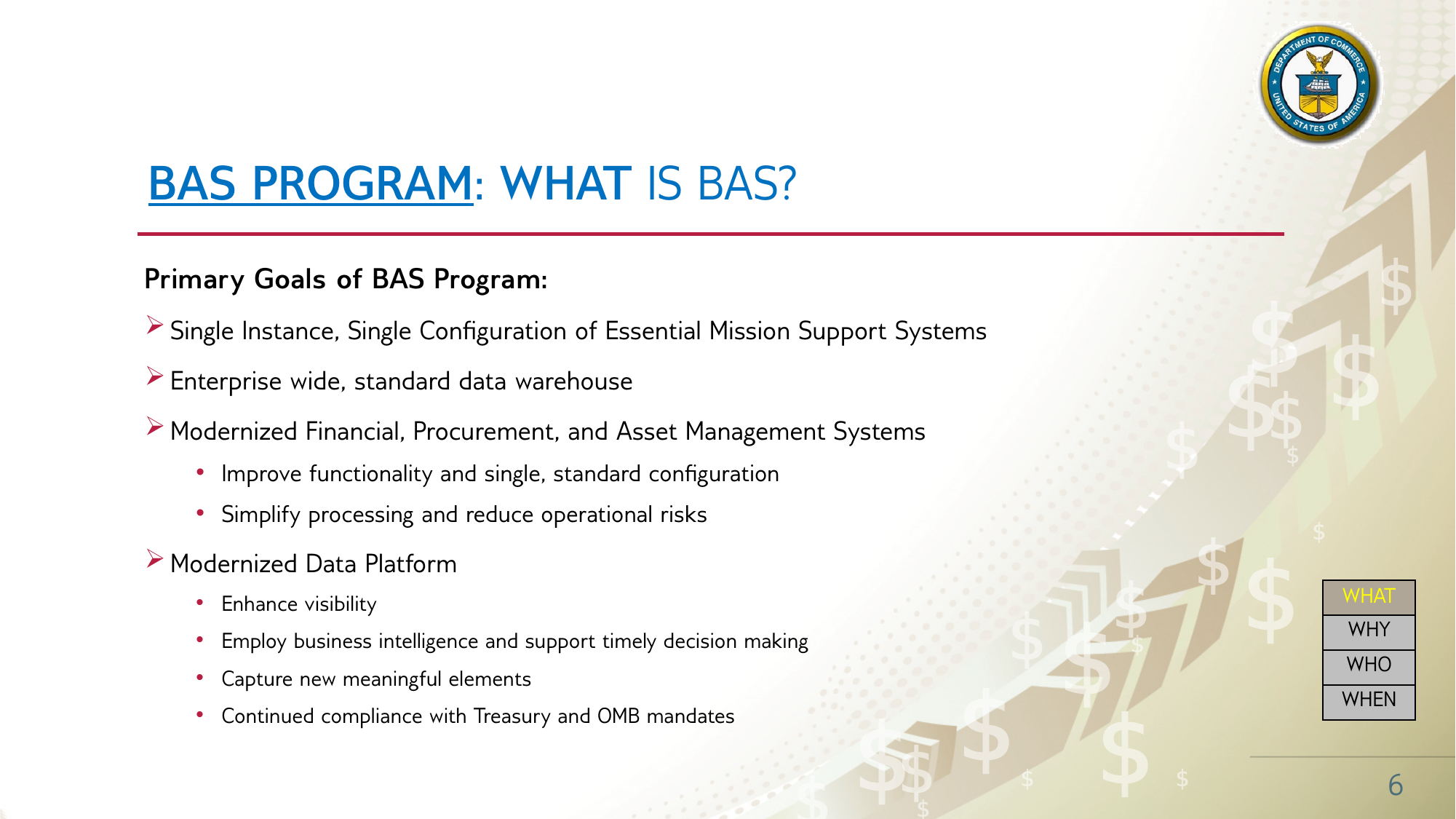

# BAS PROGRAM: What is bas?
Primary Goals of BAS Program:
Single Instance, Single Configuration of Essential Mission Support Systems
Enterprise wide, standard data warehouse
Modernized Financial, Procurement, and Asset Management Systems
Improve functionality and single, standard configuration
Simplify processing and reduce operational risks
Modernized Data Platform
Enhance visibility
Employ business intelligence and support timely decision making
Capture new meaningful elements
Continued compliance with Treasury and OMB mandates

| WHAT |
| --- |
| WHY |
| WHO |
| WHEN |
6